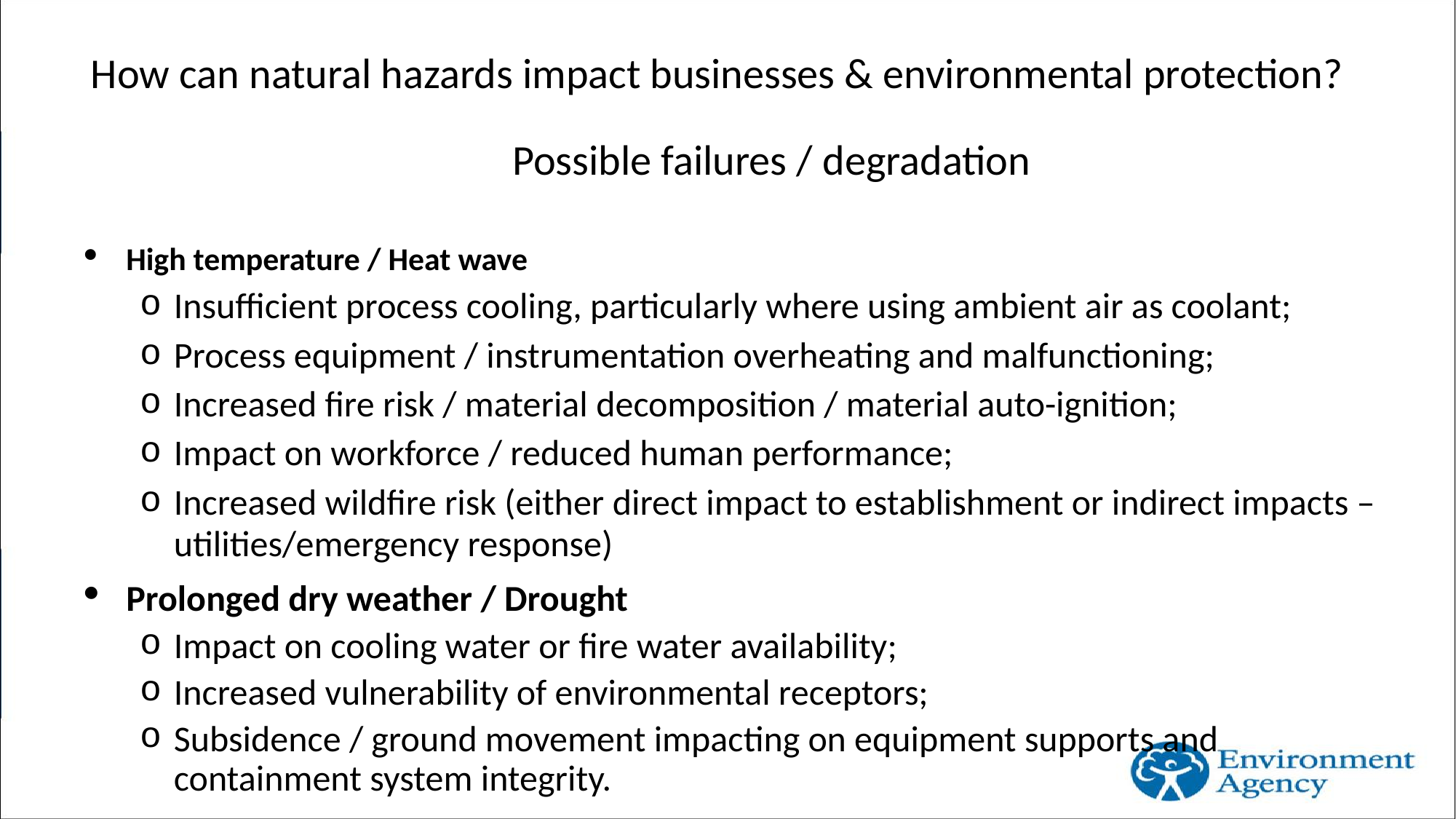

# How can natural hazards impact businesses & environmental protection? Possible failures / degradation
High temperature / Heat wave
Insufficient process cooling, particularly where using ambient air as coolant;
Process equipment / instrumentation overheating and malfunctioning;
Increased fire risk / material decomposition / material auto-ignition;
Impact on workforce / reduced human performance;
Increased wildfire risk (either direct impact to establishment or indirect impacts – utilities/emergency response)
Prolonged dry weather / Drought
Impact on cooling water or fire water availability;
Increased vulnerability of environmental receptors;
Subsidence / ground movement impacting on equipment supports and containment system integrity.